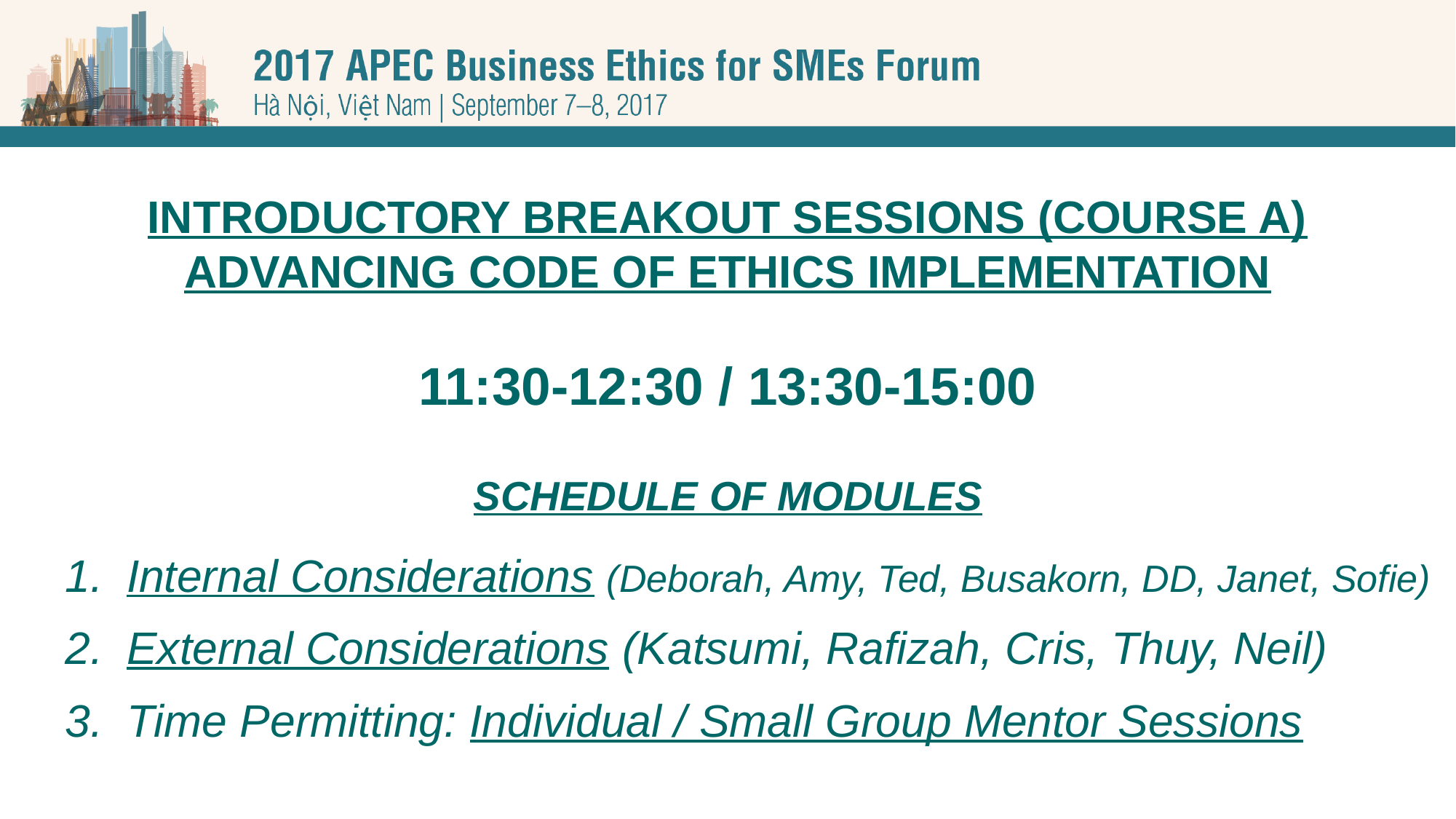

INTRODUCTORY BREAKOUT SESSIONS (COURSE A)
ADVANCING CODE OF ETHICS IMPLEMENTATION

11:30-12:30 / 13:30-15:00

SCHEDULE OF MODULES

Internal Considerations (Deborah, Amy, Ted, Busakorn, DD, Janet, Sofie)
External Considerations (Katsumi, Rafizah, Cris, Thuy, Neil)
Time Permitting: Individual / Small Group Mentor Sessions